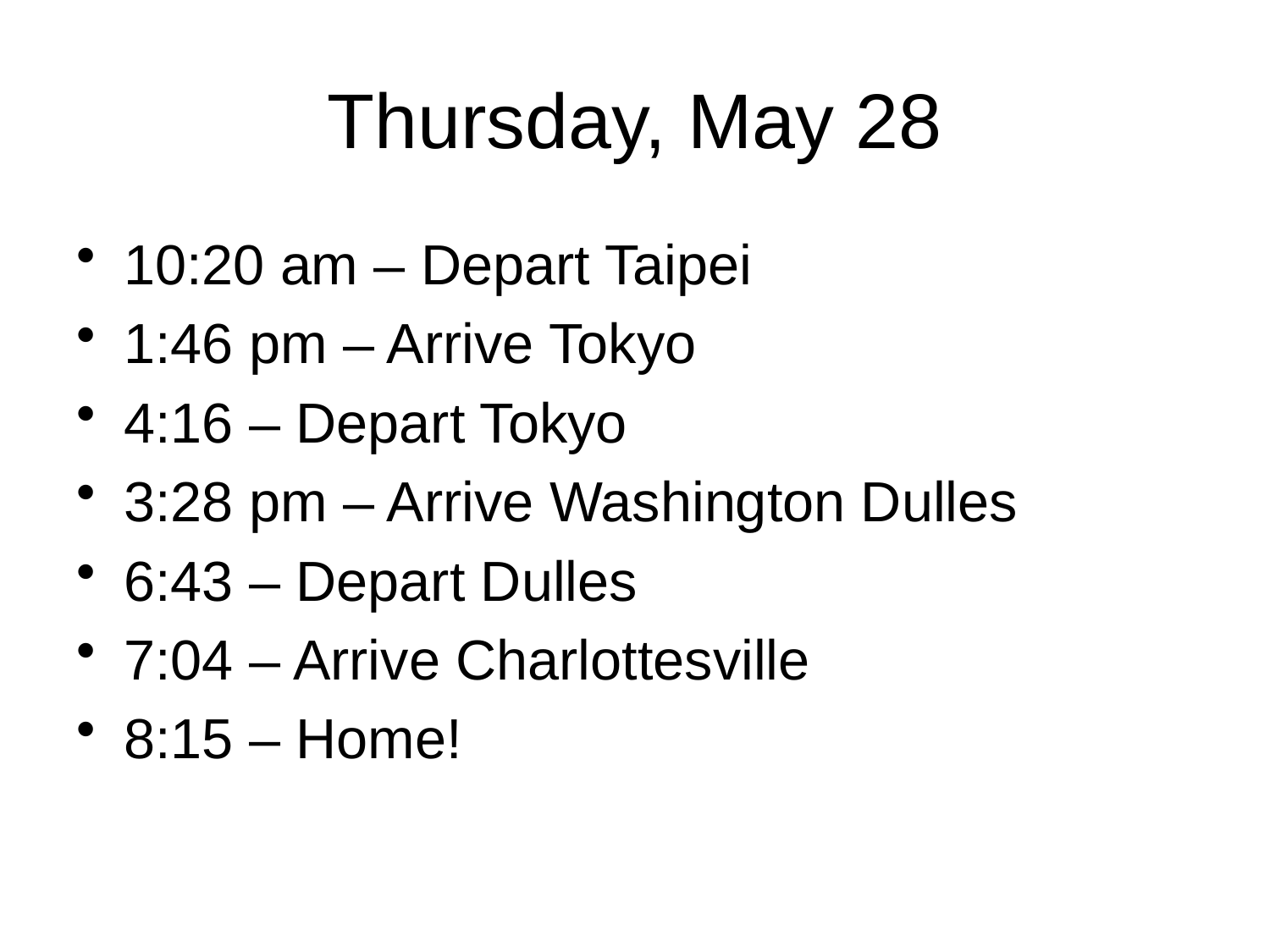

# Thursday, May 28
10:20 am – Depart Taipei
1:46 pm – Arrive Tokyo
4:16 – Depart Tokyo
3:28 pm – Arrive Washington Dulles
6:43 – Depart Dulles
7:04 – Arrive Charlottesville
8:15 – Home!